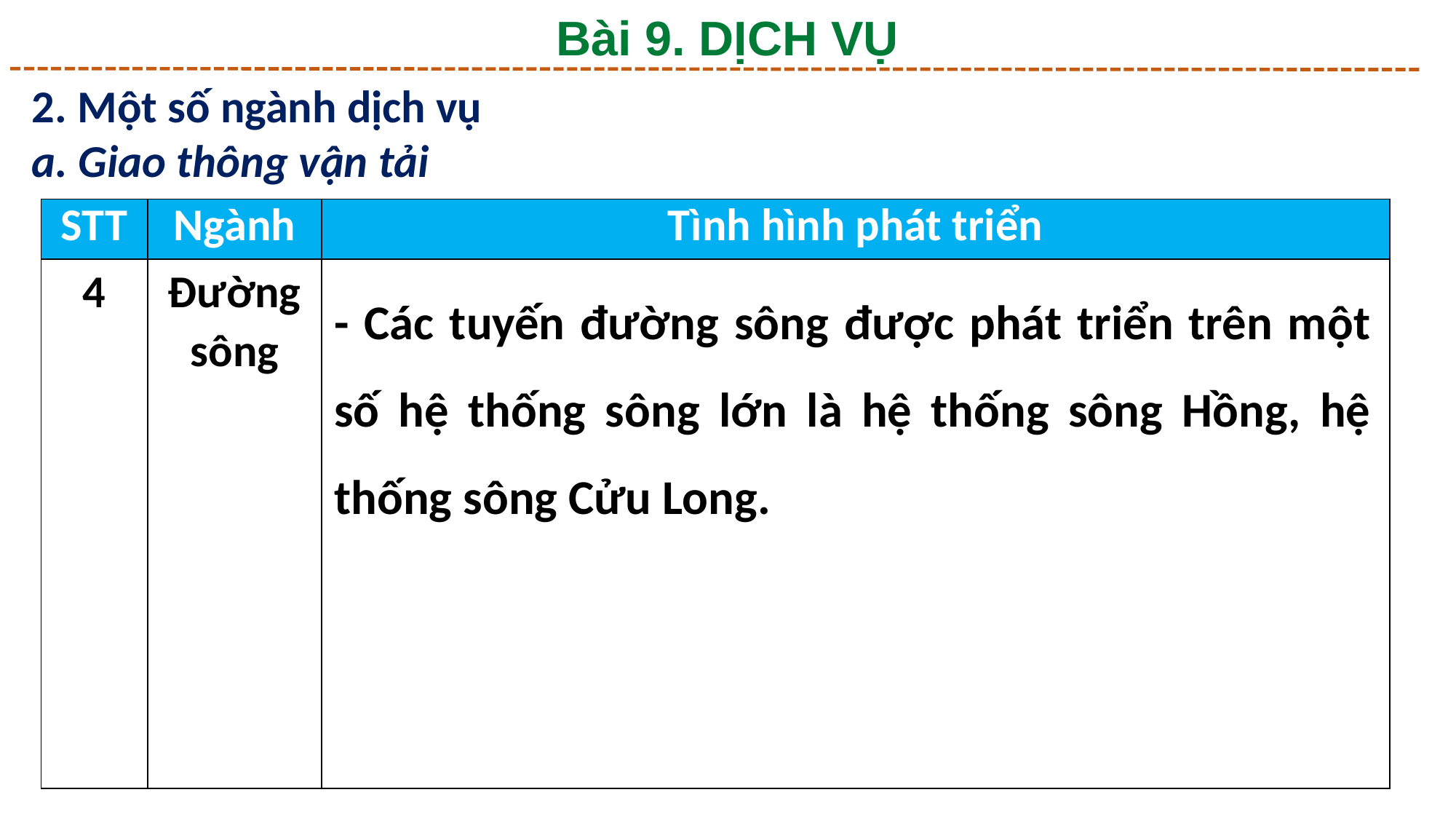

Bài 9. DỊCH VỤ
2. Một số ngành dịch vụ
a. Giao thông vận tải
| STT | Ngành | Tình hình phát triển |
| --- | --- | --- |
| 4 | Đường sông |  |
- Các tuyến đường sông được phát triển trên một số hệ thống sông lớn là hệ thống sông Hồng, hệ thống sông Cửu Long.